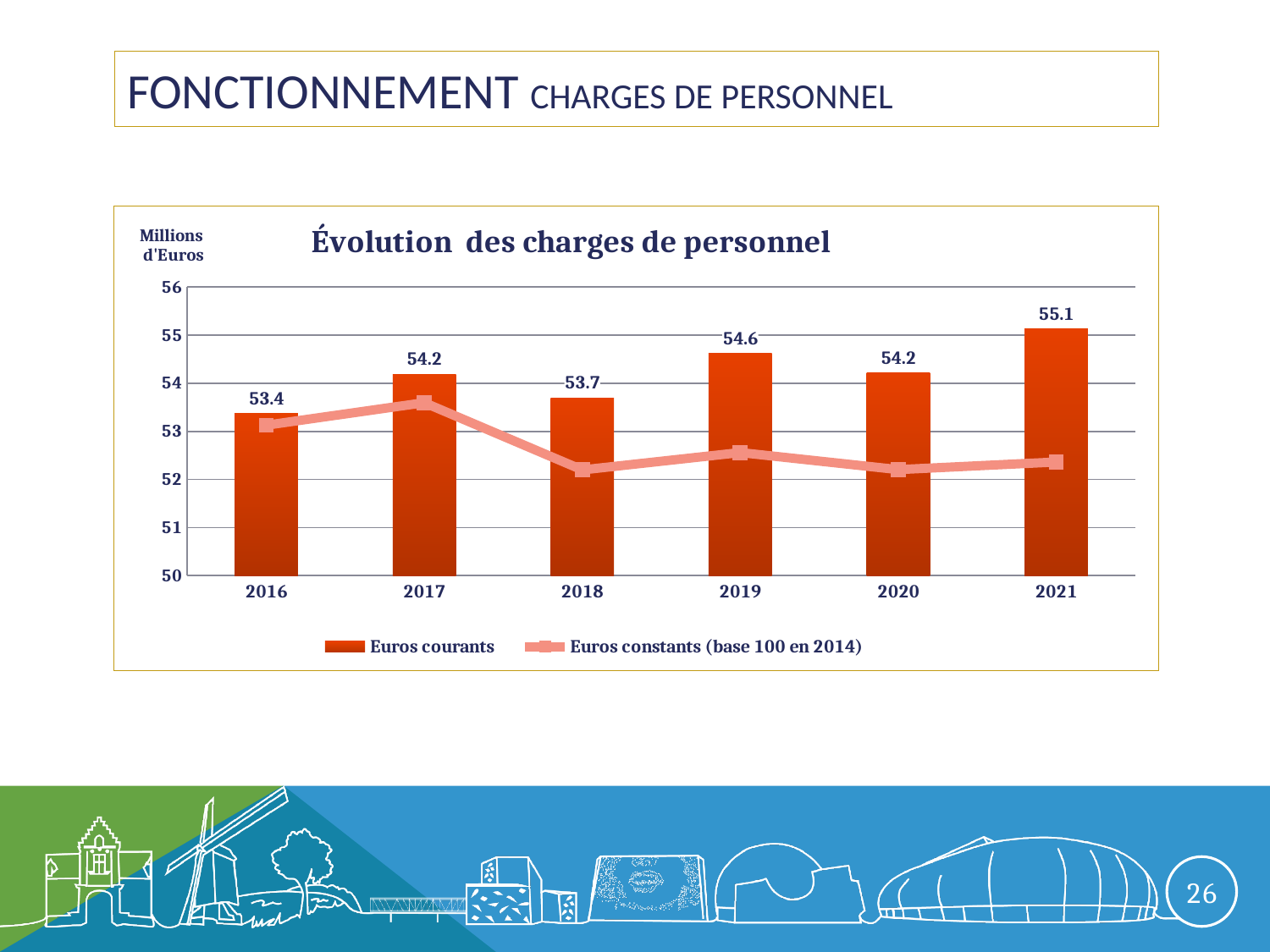

# Fonctionnement charges de personnel

### Chart: Évolution  des charges de personnel

| Category | Euros courants | Euros constants (base 100 en 2014) |
|---|---|---|
| 2016 | 53366897.440000005 | 53128273.59413355 |
| 2017 | 54189131.750000045 | 53595351.53042946 |
| 2018 | 53697584.20000004 | 52197156.89335407 |
| 2019 | 54619853.04 | 52558231.61810987 |
| 2020 | 54209997.22 | 52203956.3770838 |
| 2021 | 55126418.69 | 52361735.76555839 |
26